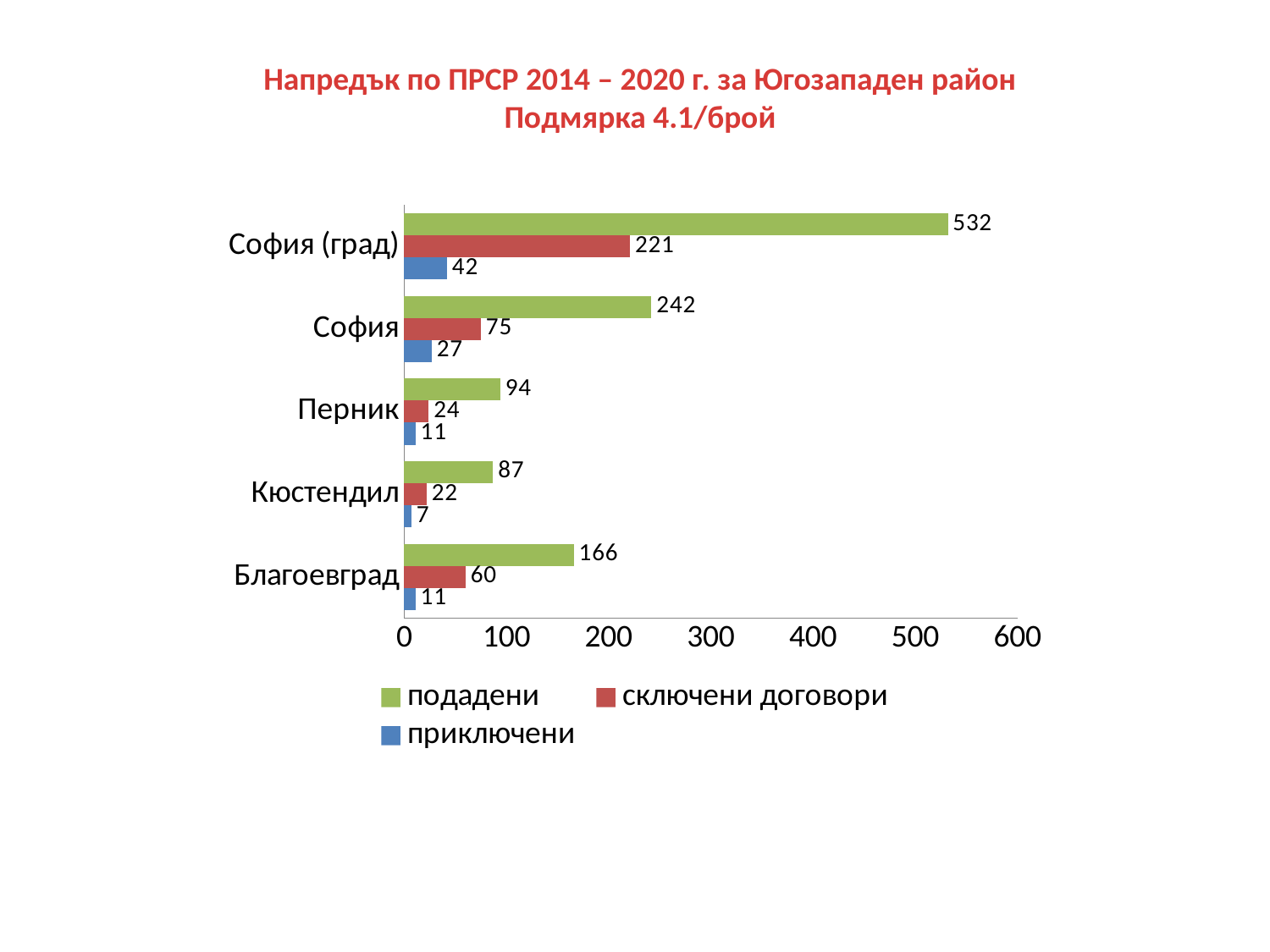

Напредък по ПРСР 2014 – 2020 г. за Югозападен район
Подмярка 4.1/брой

### Chart

| Category | приключени | сключени договори | подадени |
|---|---|---|---|
| Благоевград | 11.0 | 60.0 | 166.0 |
| Кюстендил | 7.0 | 22.0 | 87.0 |
| Перник | 11.0 | 24.0 | 94.0 |
| София | 27.0 | 75.0 | 242.0 |
| София (град) | 42.0 | 221.0 | 532.0 |